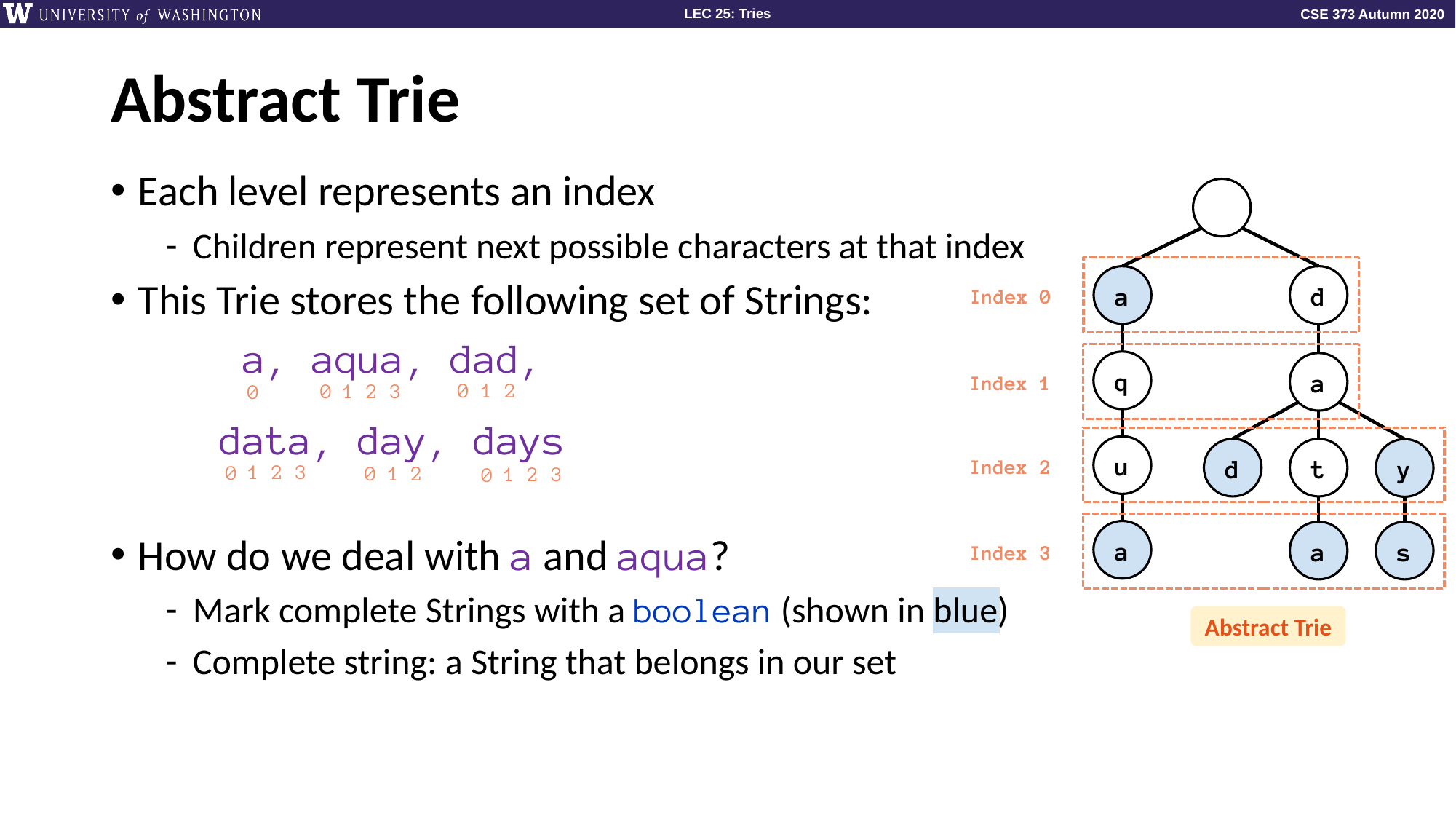

# Abstract Trie
Each level represents an index
Children represent next possible characters at that index
This Trie stores the following set of Strings:
	 a, aqua, dad,

	data, day, days

How do we deal with a and aqua?
Mark complete Strings with a boolean (shown in blue)
Complete string: a String that belongs in our set

a
d
q
a
u
d
t
y
a
a
s

Index 0

Index 1
0
1
2
1
2
3
0
0

Index 2
1
2
3
0
0
1
2
1
2
3
0

Index 3

Abstract Trie